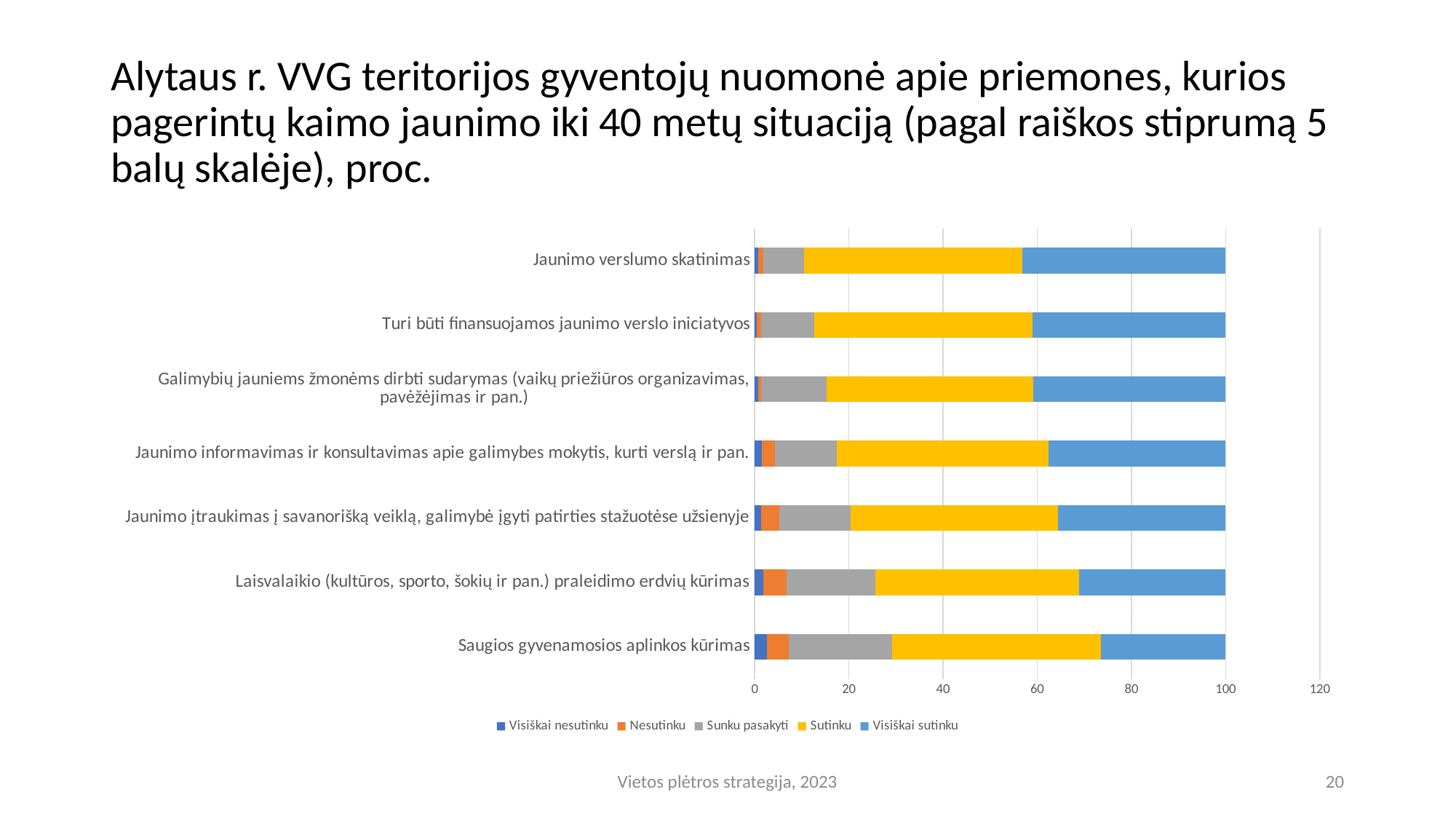

# Alytaus r. VVG teritorijos gyventojų nuomonė apie priemones, kurios pagerintų kaimo jaunimo iki 40 metų situaciją (pagal raiškos stiprumą 5 balų skalėje), proc.

### Chart

| Category | Visiškai nesutinku | Nesutinku | Sunku pasakyti | Sutinku | Visiškai sutinku |
|---|---|---|---|---|---|
| Saugios gyvenamosios aplinkos kūrimas | 2.6 | 4.6 | 21.9 | 44.4 | 26.5 |
| Laisvalaikio (kultūros, sporto, šokių ir pan.) praleidimo erdvių kūrimas | 1.8 | 5.0 | 18.8 | 43.3 | 31.1 |
| Jaunimo įtraukimas į savanorišką veiklą, galimybė įgyti patirties stažuotėse užsienyje | 1.3 | 3.9 | 15.2 | 44.0 | 35.6 |
| Jaunimo informavimas ir konsultavimas apie galimybes mokytis, kurti verslą ir pan. | 1.5 | 2.8 | 13.1 | 45.0 | 37.6 |
| Galimybių jauniems žmonėms dirbti sudarymas (vaikų priežiūros organizavimas, pavėžėjimas ir pan.) | 0.7 | 0.7 | 13.9 | 43.9 | 40.8 |
| Turi būti finansuojamos jaunimo verslo iniciatyvos | 0.5 | 0.9 | 11.3 | 46.3 | 41.0 |
| Jaunimo verslumo skatinimas | 0.7 | 1.1 | 8.6 | 46.4 | 43.2 |
Vietos plėtros strategija, 2023
20